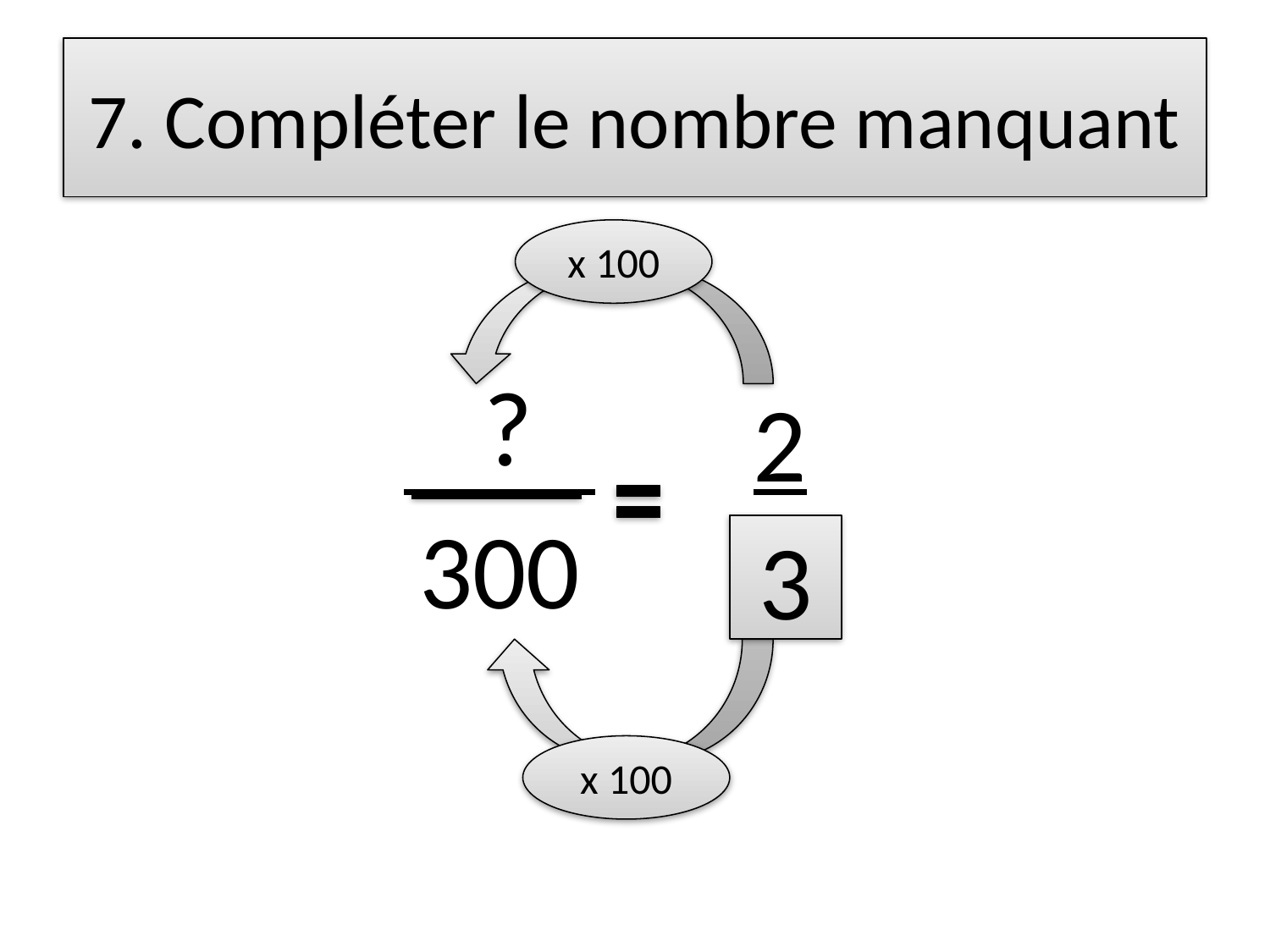

# 7. Compléter le nombre manquant
x 100

?

300
2
3

3

x 100